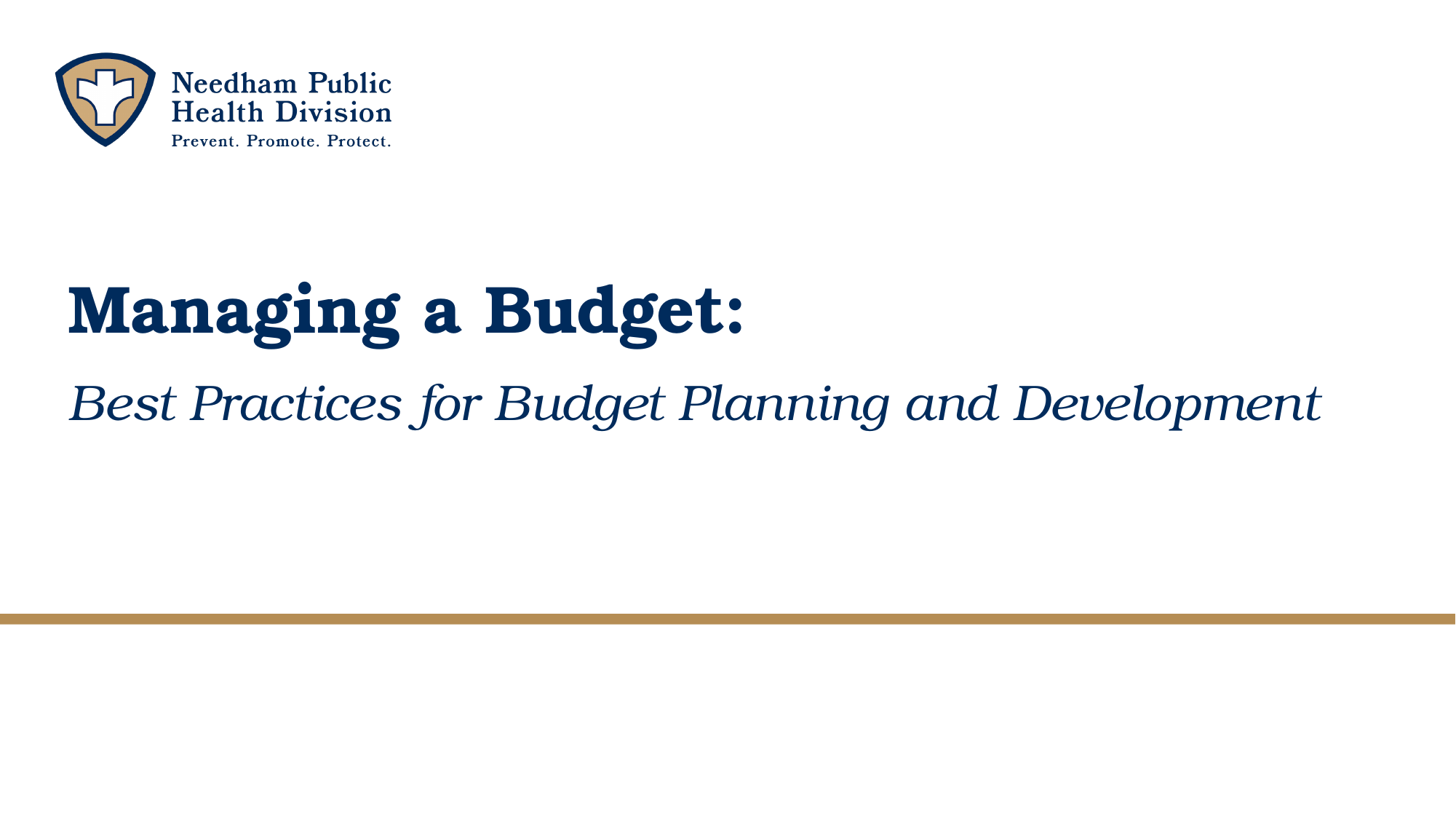

# Managing a Budget:
Best Practices for Budget Planning and Development